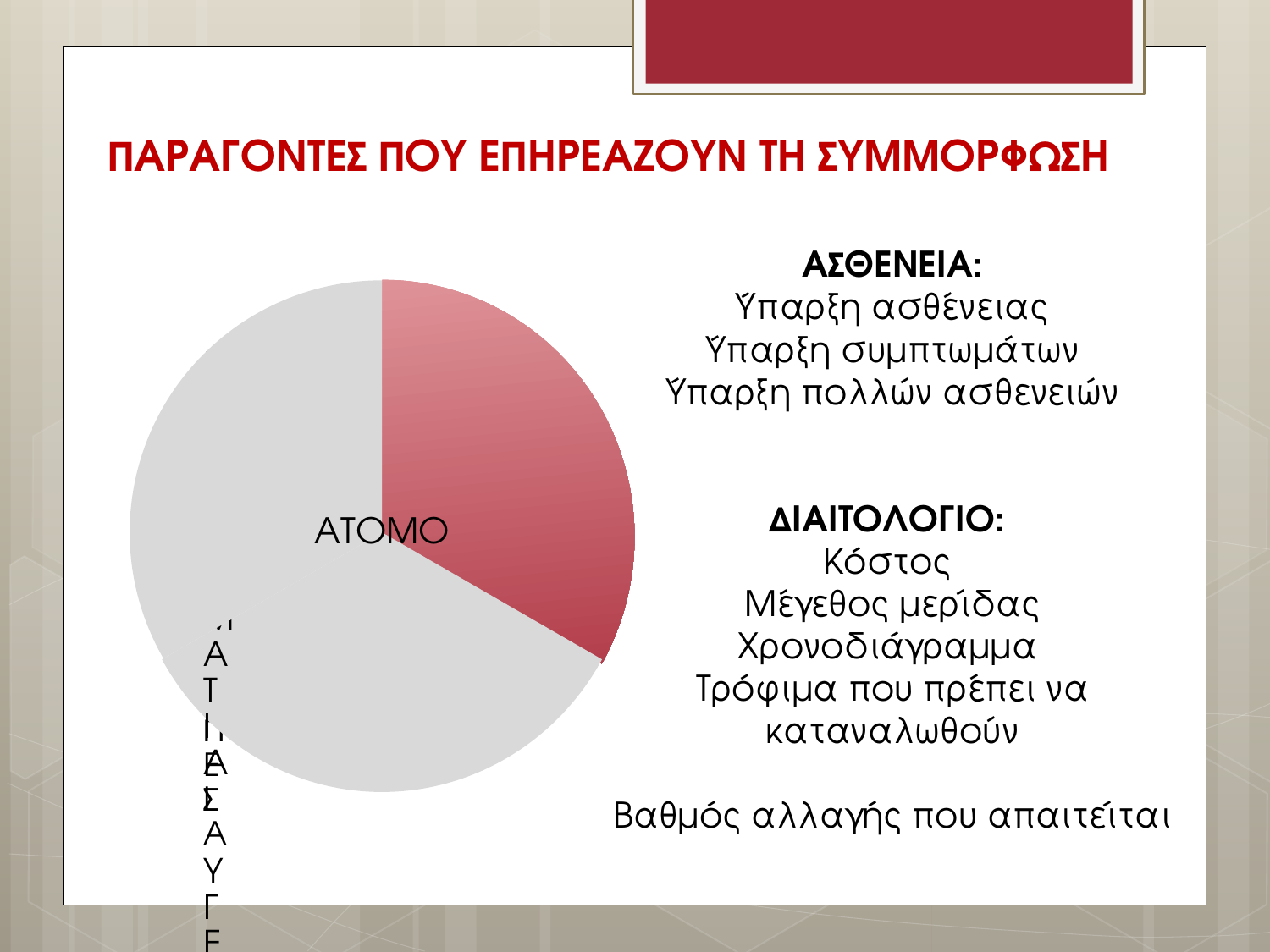

# ΠΑΡΑΓΟΝΤΕΣ ΠΟΥ ΕΠΗΡΕΑΖΟΥΝ ΤΗ ΣΥΜΜΟΡΦΩΣΗ
ΘΕΡΑΠΕΙΑ
ΕΠΑΓΓΕΛΜΑΤΙΑΣ ΥΓΕΙΑΣ
ΑΤΟΜΟ
ΑΣΘΕΝΕΙΑ:
Ύπαρξη ασθένειας
Ύπαρξη συμπτωμάτων
Ύπαρξη πολλών ασθενειών

ΔΙΑΙΤΟΛΟΓΙΟ:
Κόστος
Μέγεθος μερίδας
Χρονοδιάγραμμα
Τρόφιμα που πρέπει να καταναλωθούν

Βαθμός αλλαγής που απαιτείται